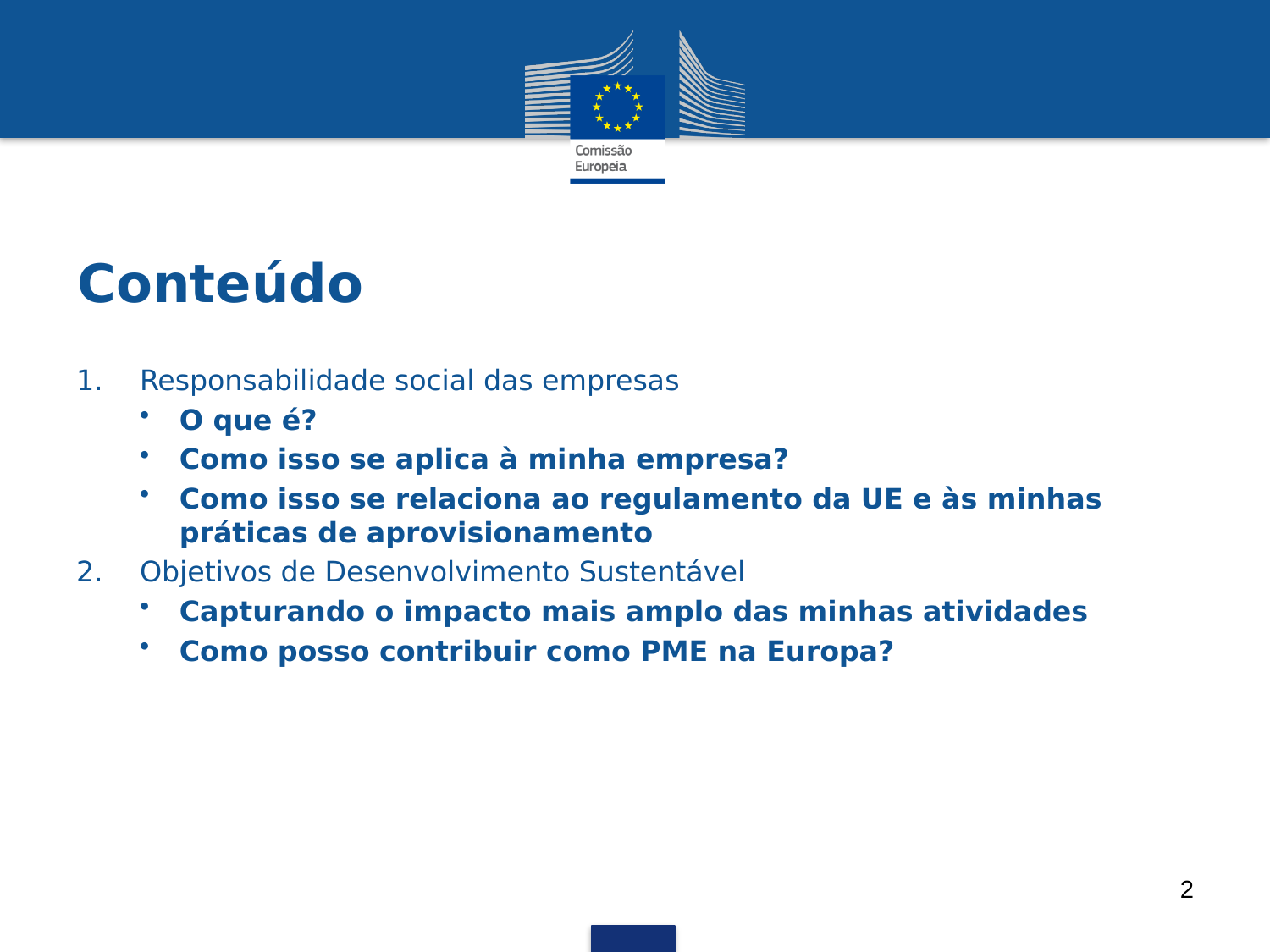

# Conteúdo
Responsabilidade social das empresas
O que é?
Como isso se aplica à minha empresa?
Como isso se relaciona ao regulamento da UE e às minhas práticas de aprovisionamento
Objetivos de Desenvolvimento Sustentável
Capturando o impacto mais amplo das minhas atividades
Como posso contribuir como PME na Europa?

2